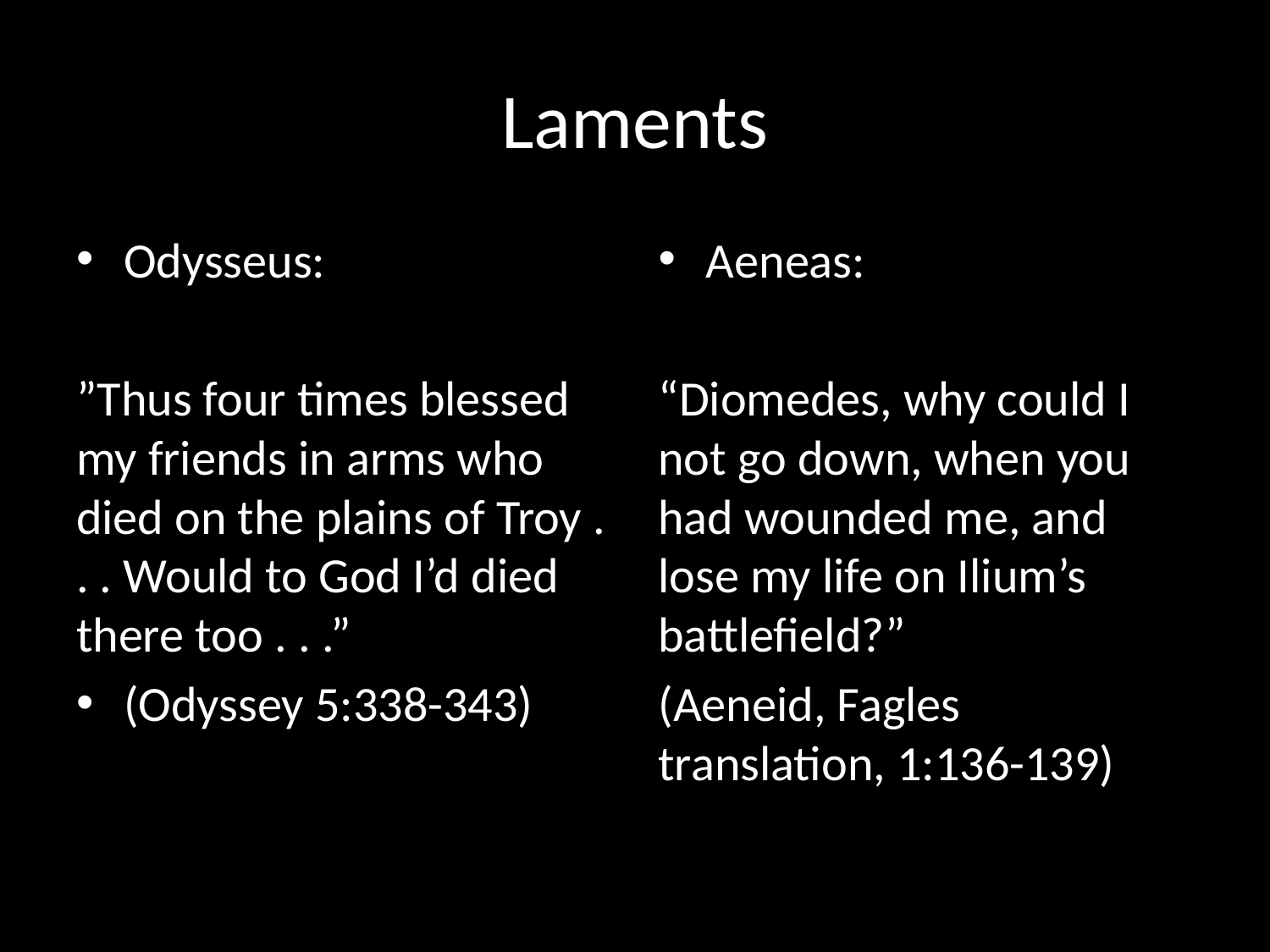

# Laments
Odysseus:

”Thus four times blessed my friends in arms who died on the plains of Troy . . . Would to God I’d died there too . . .”
(Odyssey 5:338-343)
Aeneas:

“Diomedes, why could I not go down, when you had wounded me, and lose my life on Ilium’s battlefield?”
(Aeneid, Fagles translation, 1:136-139)